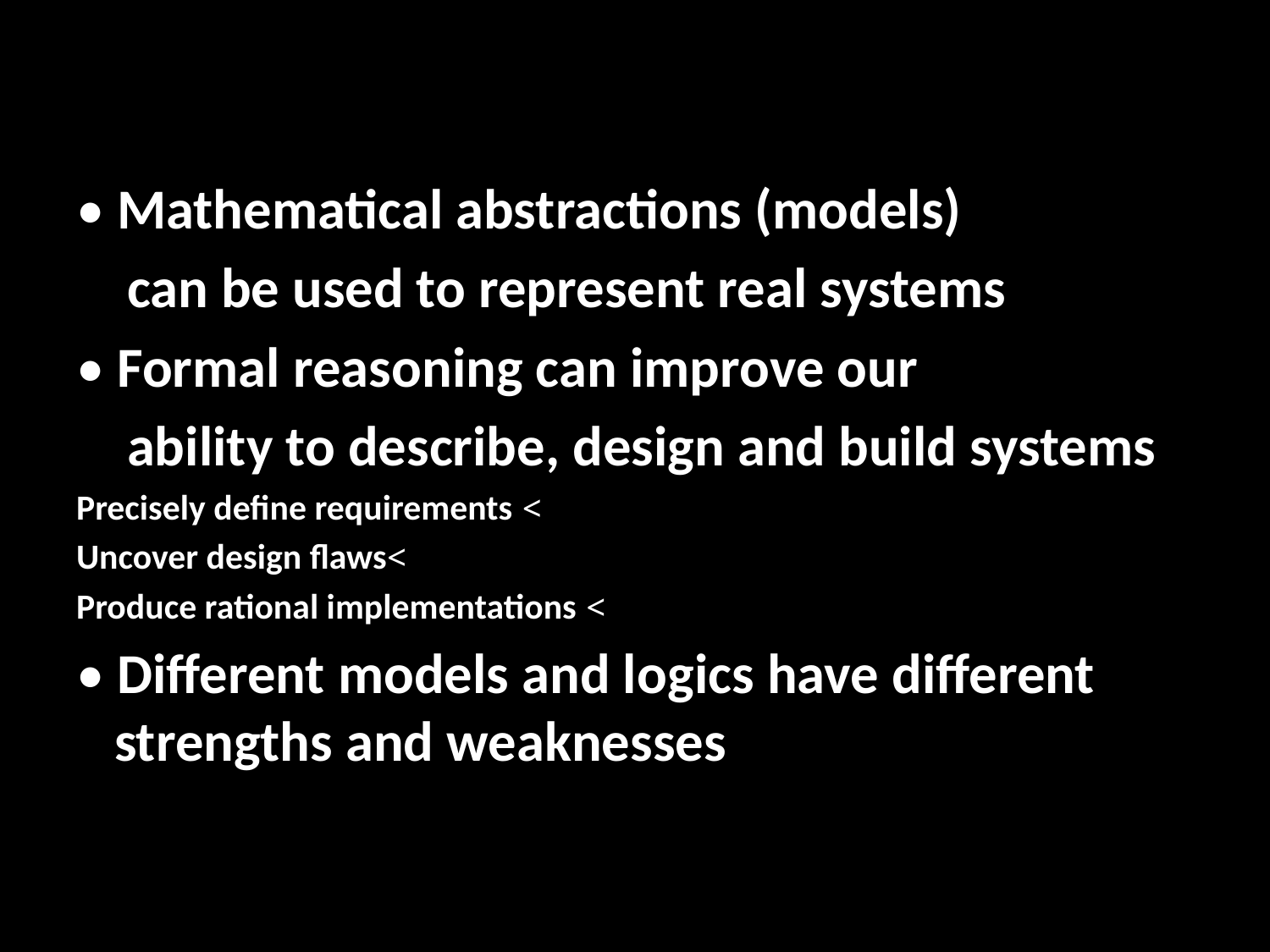

• Mathematical abstractions (models)
    can be used to represent real systems
• Formal reasoning can improve our
    ability to describe, design and build systems
> Precisely define requirements
>Uncover design flaws
> Produce rational implementations
• Different models and logics have different      strengths and weaknesses